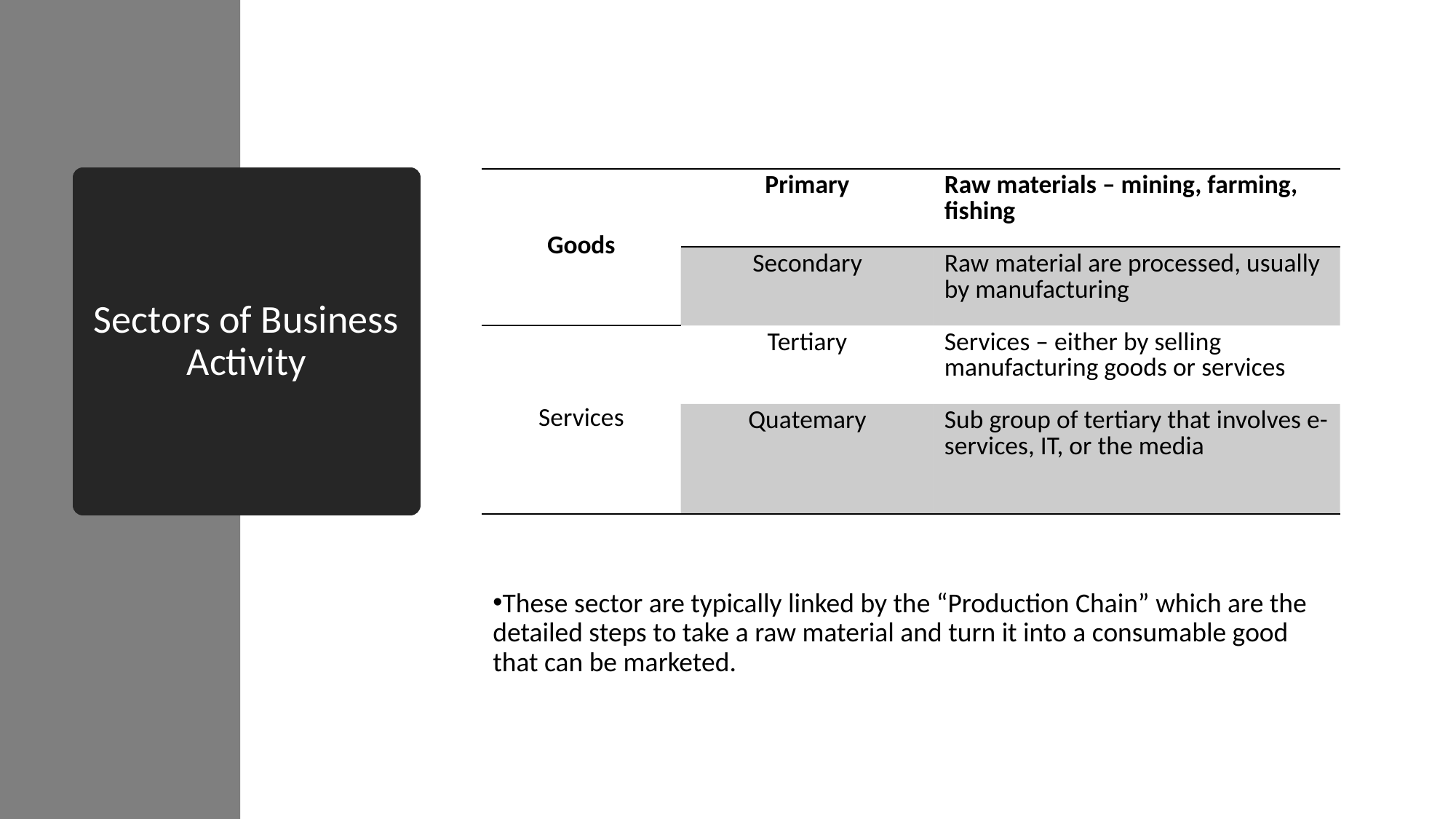

| Goods | Primary | Raw materials – mining, farming, fishing |
| --- | --- | --- |
|  | Secondary | Raw material are processed, usually by manufacturing |
| Services | Tertiary | Services – either by selling manufacturing goods or services |
|  | Quatemary | Sub group of tertiary that involves e-services, IT, or the media |
# Sectors of Business Activity
These sector are typically linked by the “Production Chain” which are the detailed steps to take a raw material and turn it into a consumable good that can be marketed.